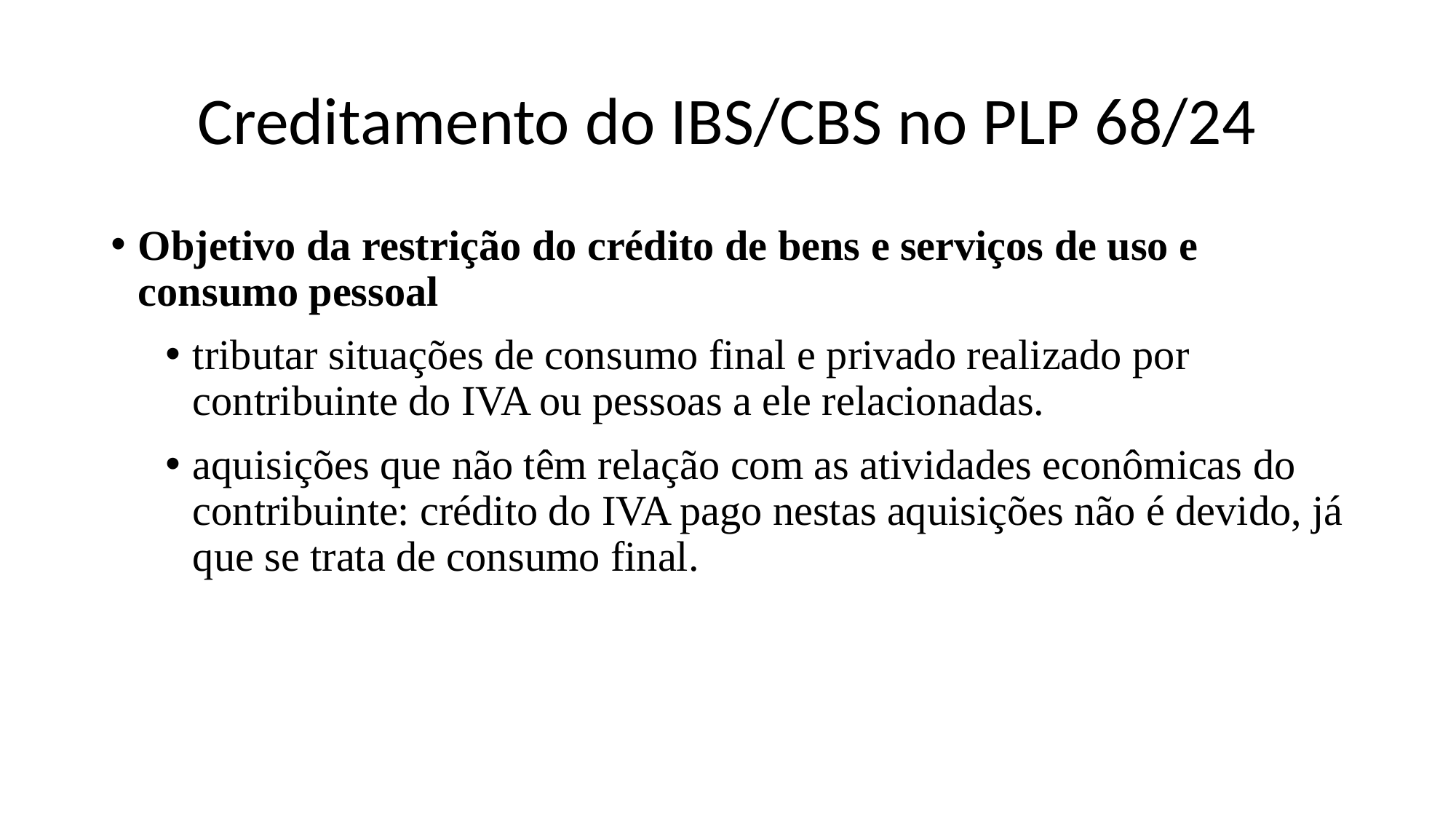

# Creditamento do IBS/CBS no PLP 68/24
Objetivo da restrição do crédito de bens e serviços de uso e consumo pessoal
tributar situações de consumo final e privado realizado por contribuinte do IVA ou pessoas a ele relacionadas.
aquisições que não têm relação com as atividades econômicas do contribuinte: crédito do IVA pago nestas aquisições não é devido, já que se trata de consumo final.